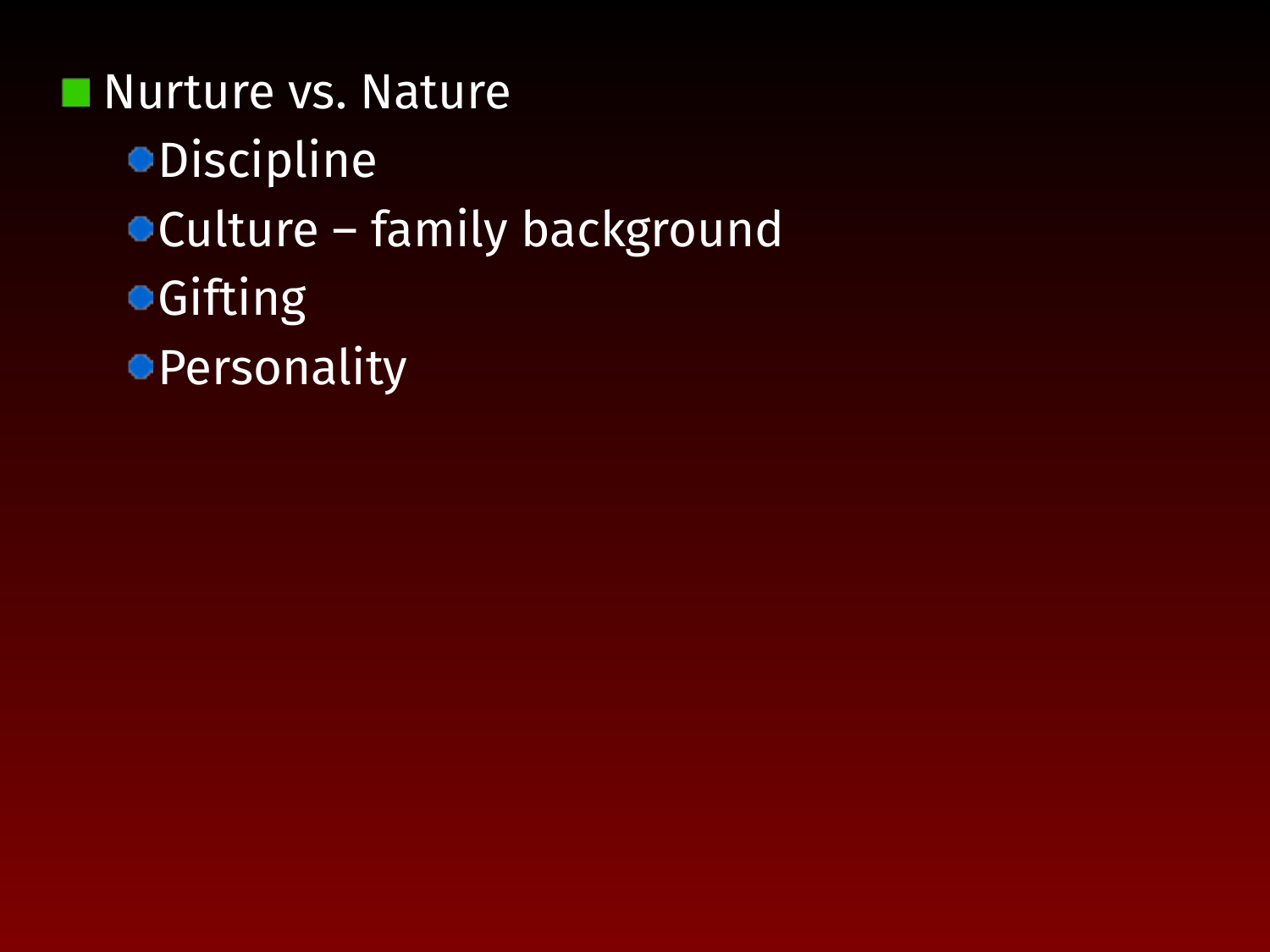

Nurture vs. Nature
Discipline
Culture – family background
Gifting
Personality